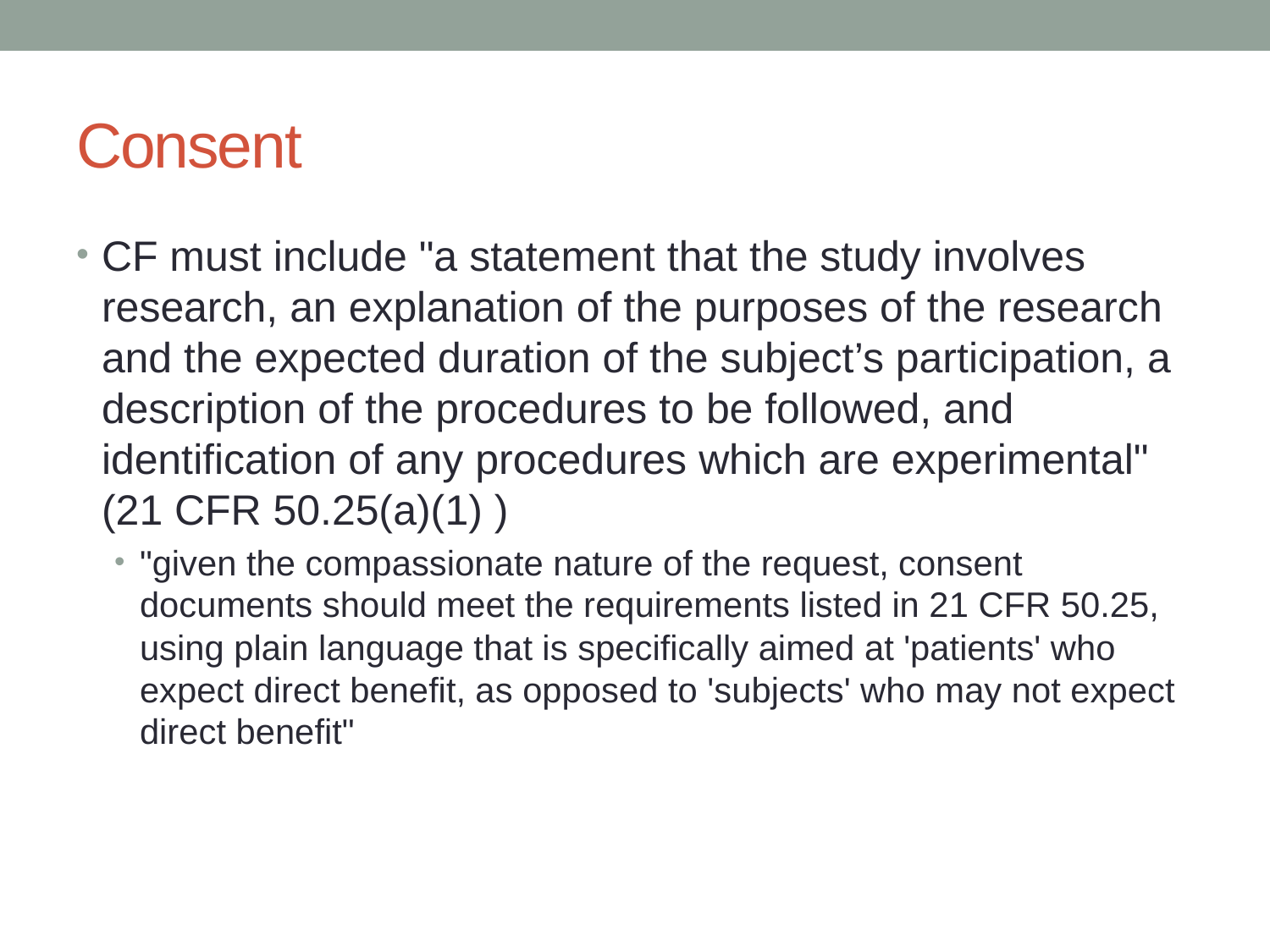

# Consent
CF must include "a statement that the study involves research, an explanation of the purposes of the research and the expected duration of the subject’s participation, a description of the procedures to be followed, and identification of any procedures which are experimental" (21 CFR 50.25(a)(1) )
"given the compassionate nature of the request, consent documents should meet the requirements listed in 21 CFR 50.25, using plain language that is specifically aimed at 'patients' who expect direct benefit, as opposed to 'subjects' who may not expect direct benefit"